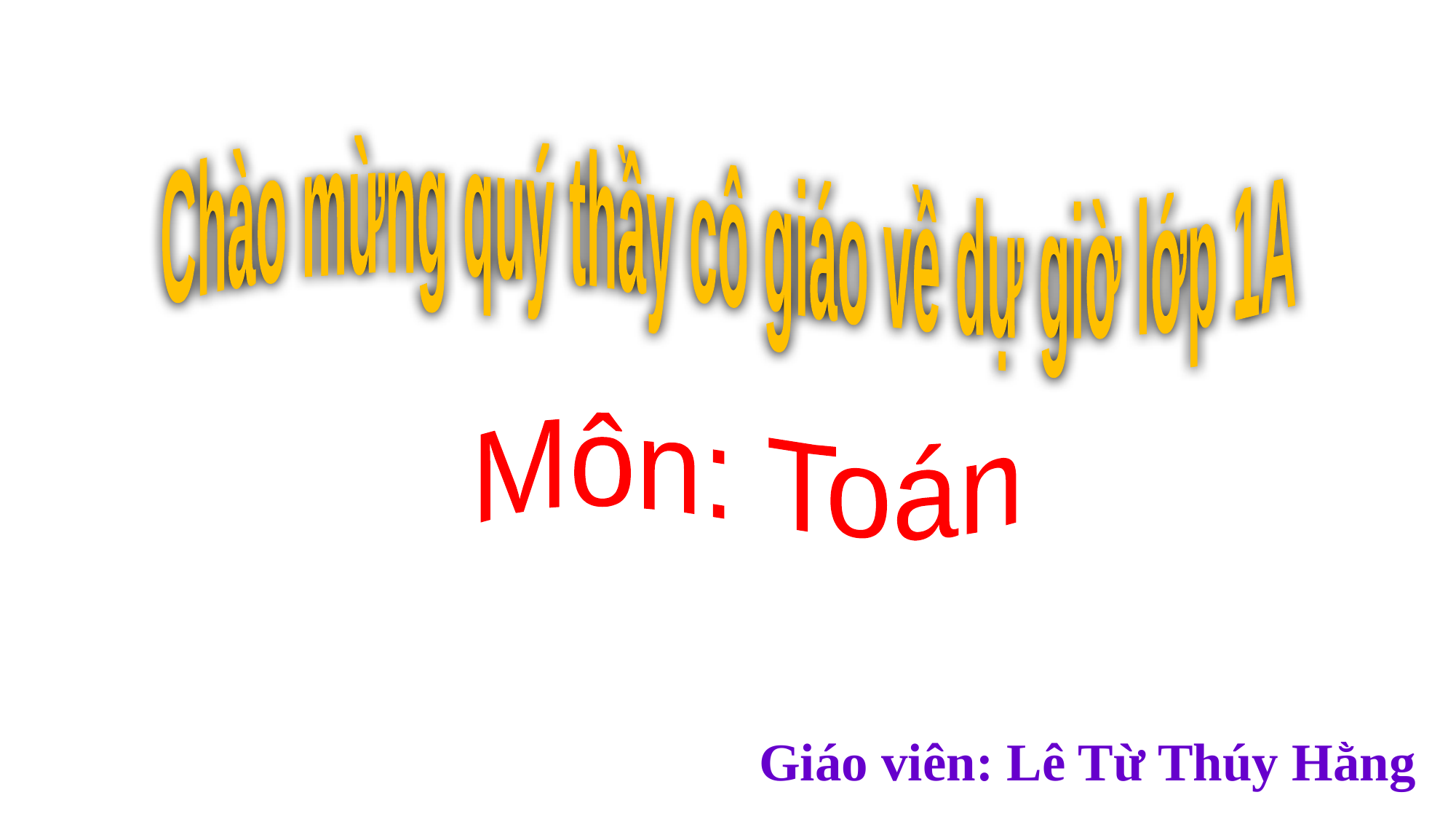

Chào mừng quý thầy cô giáo về dự giờ lớp 1A
Môn: Toán
Giáo viên: Lê Từ Thúy Hằng